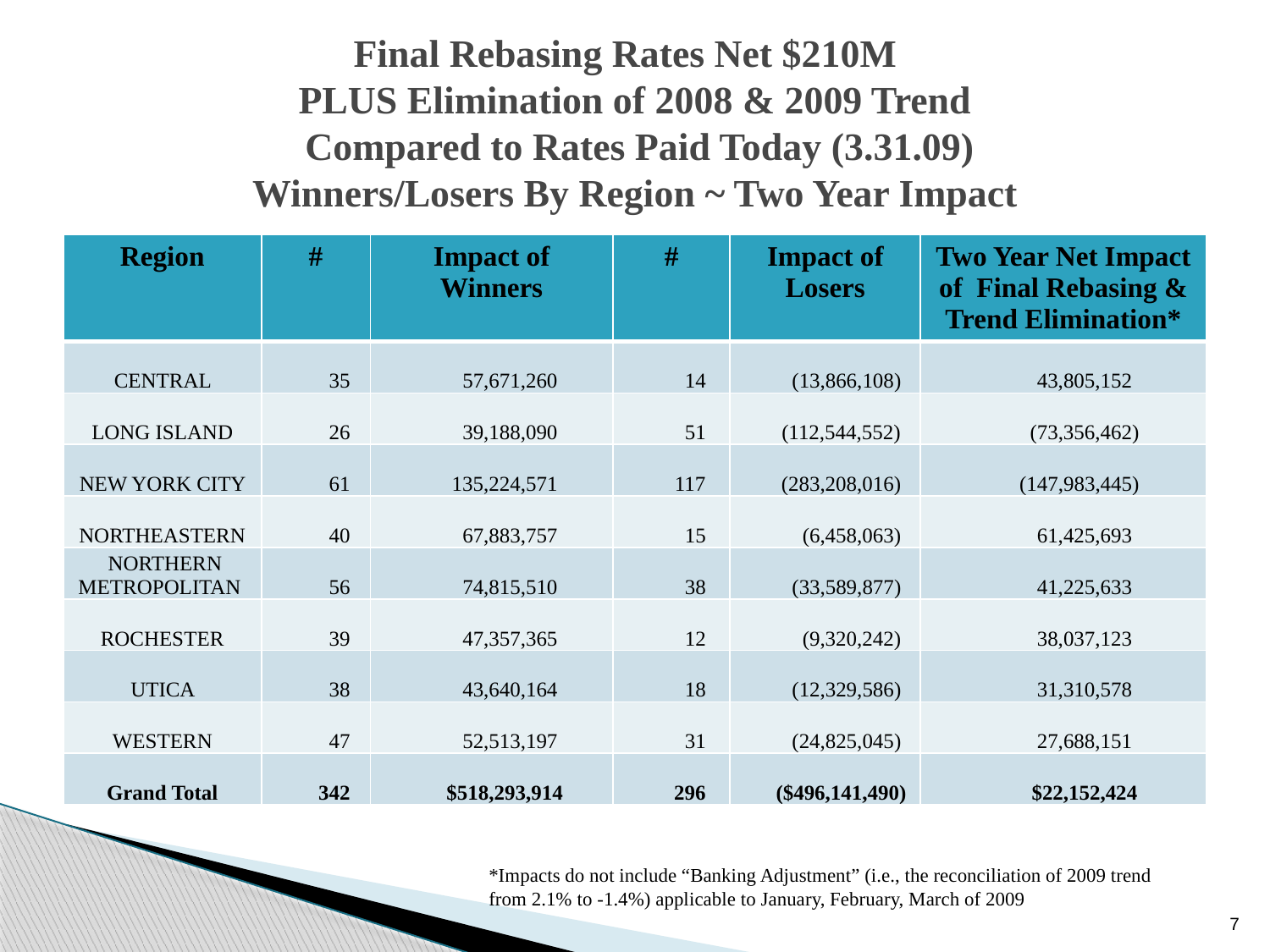

Final Rebasing Rates Net $210M
PLUS Elimination of 2008 & 2009 Trend
  Compared to Rates Paid Today (3.31.09)
Winners/Losers By Region ~ Two Year Impact
| Region | # | Impact of Winners | # | Impact of Losers | Two Year Net Impact of Final Rebasing & Trend Elimination\* |
| --- | --- | --- | --- | --- | --- |
| CENTRAL | 35 | 57,671,260 | 14 | (13,866,108) | 43,805,152 |
| LONG ISLAND | 26 | 39,188,090 | 51 | (112,544,552) | (73,356,462) |
| NEW YORK CITY | 61 | 135,224,571 | 117 | (283,208,016) | (147,983,445) |
| NORTHEASTERN | 40 | 67,883,757 | 15 | (6,458,063) | 61,425,693 |
| NORTHERN METROPOLITAN | 56 | 74,815,510 | 38 | (33,589,877) | 41,225,633 |
| ROCHESTER | 39 | 47,357,365 | 12 | (9,320,242) | 38,037,123 |
| UTICA | 38 | 43,640,164 | 18 | (12,329,586) | 31,310,578 |
| WESTERN | 47 | 52,513,197 | 31 | (24,825,045) | 27,688,151 |
| Grand Total | 342 | $518,293,914 | 296 | ($496,141,490) | $22,152,424 |
*Impacts do not include “Banking Adjustment” (i.e., the reconciliation of 2009 trend from 2.1% to -1.4%) applicable to January, February, March of 2009
7